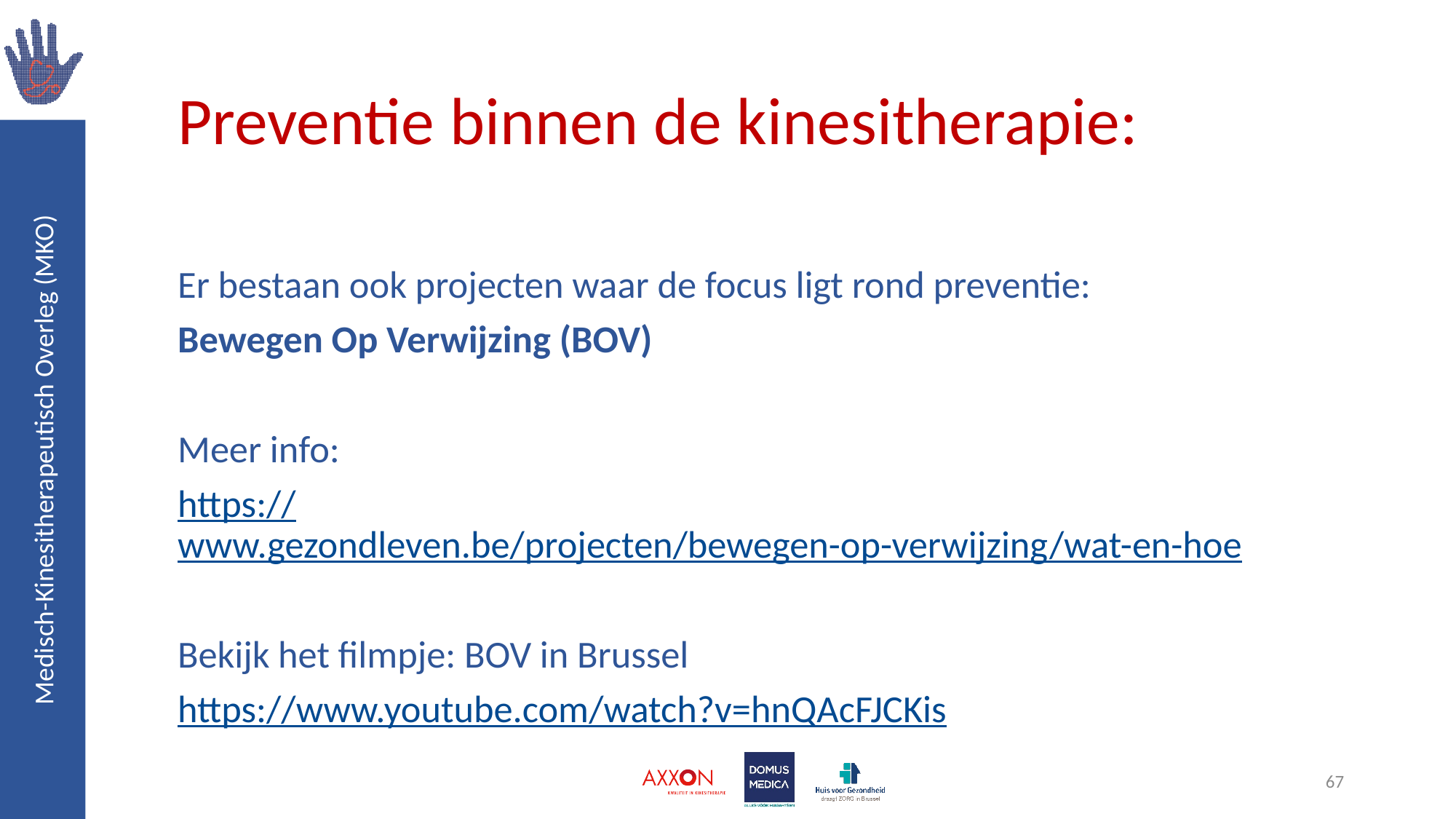

# Preventie binnen de kinesitherapie:
Er bestaan ook projecten waar de focus ligt rond preventie:
Bewegen Op Verwijzing (BOV)

Meer info:
https://www.gezondleven.be/projecten/bewegen-op-verwijzing/wat-en-hoe

Bekijk het filmpje: BOV in Brussel
https://www.youtube.com/watch?v=hnQAcFJCKis

67